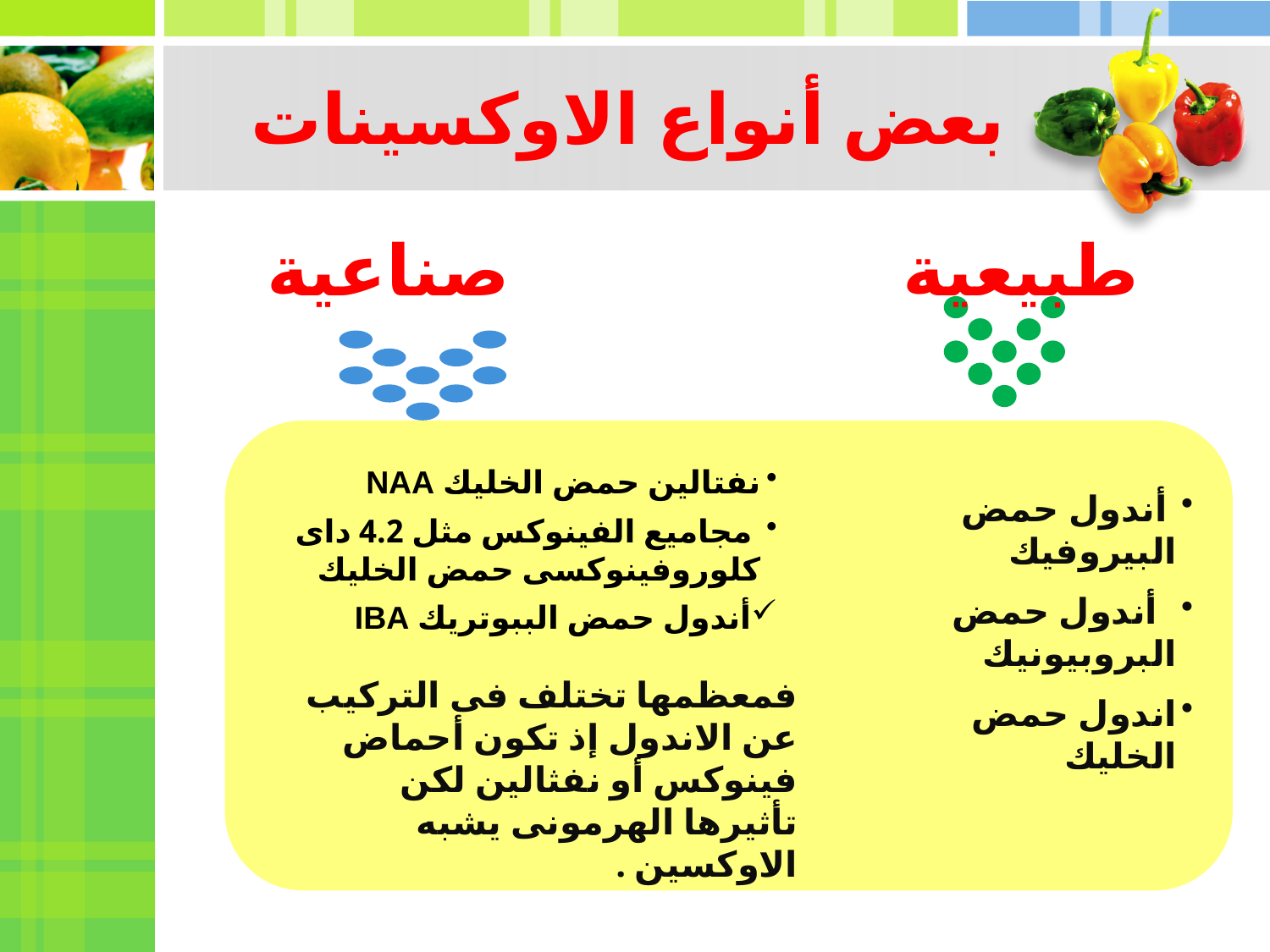

# بعض أنواع الاوكسينات
طبيعية                    صناعية

نفتالين حمض الخليك NAA
 مجاميع الفينوكس مثل 4.2 داى كلوروفينوكسى حمض الخليك
أندول حمض الببوتريك IBA
 أندول حمض البيروفيك
  أندول حمض البروبيونيك
اندول حمض الخليك
فمعظمها تختلف فى التركيب عن الاندول إذ تكون أحماض فينوكس أو نفثالين لكن تأثيرها الهرمونى يشبه الاوكسين .